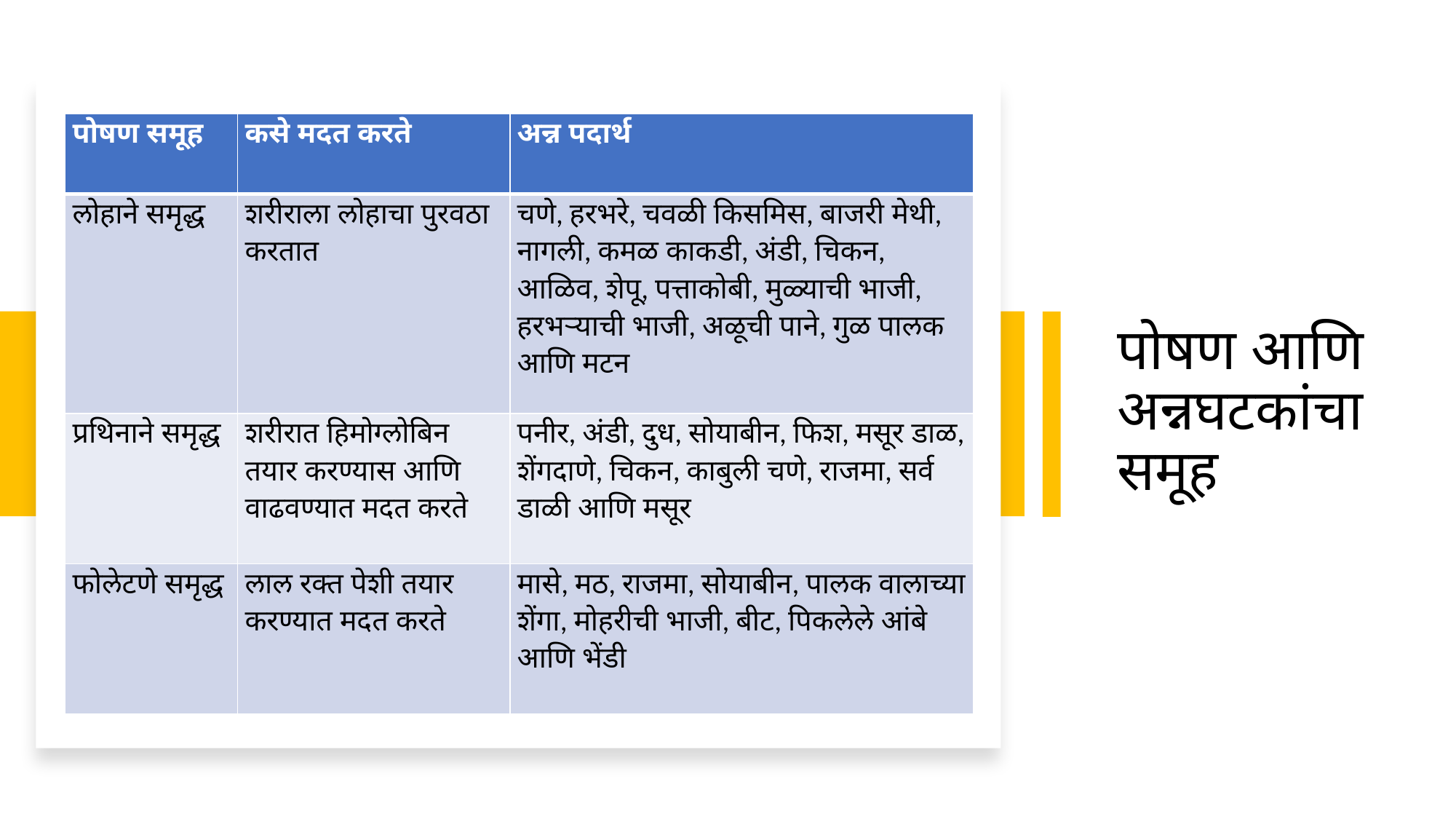

| पोषण समूह | कसे मदत करते | अन्न पदार्थ |
| --- | --- | --- |
| लोहाने समृद्ध | शरीराला लोहाचा पुरवठा करतात | चणे, हरभरे, चवळी किसमिस, बाजरी मेथी, नागली, कमळ काकडी, अंडी, चिकन, आळिव, शेपू, पत्ताकोबी, मुळ्याची भाजी, हरभऱ्याची भाजी, अळूची पाने, गुळ पालक आणि मटन |
| प्रथिनाने समृद्ध | शरीरात हिमोग्लोबिन तयार करण्यास आणि वाढवण्यात मदत करते | पनीर, अंडी, दुध, सोयाबीन, फिश, मसूर डाळ, शेंगदाणे, चिकन, काबुली चणे, राजमा, सर्व डाळी आणि मसूर |
| फोलेटणे समृद्ध | लाल रक्त पेशी तयार करण्यात मदत करते | मासे, मठ, राजमा, सोयाबीन, पालक वालाच्या शेंगा, मोहरीची भाजी, बीट, पिकलेले आंबे आणि भेंडी |
# पोषण आणि अन्नघटकांचा समूह